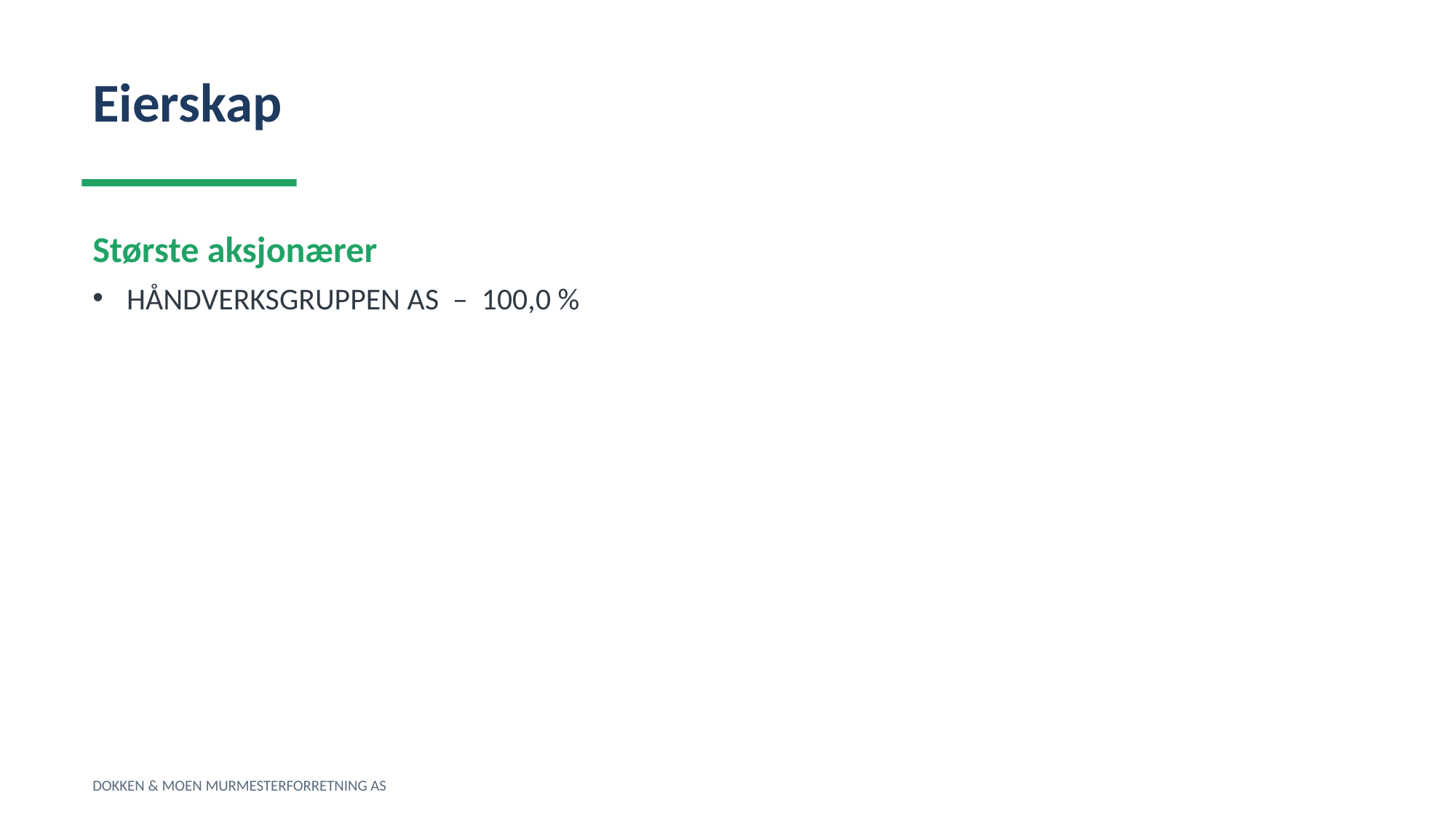

Eierskap

Største aksjonærer
HÅNDVERKSGRUPPEN AS  –  100,0 %
DOKKEN & MOEN MURMESTERFORRETNING AS